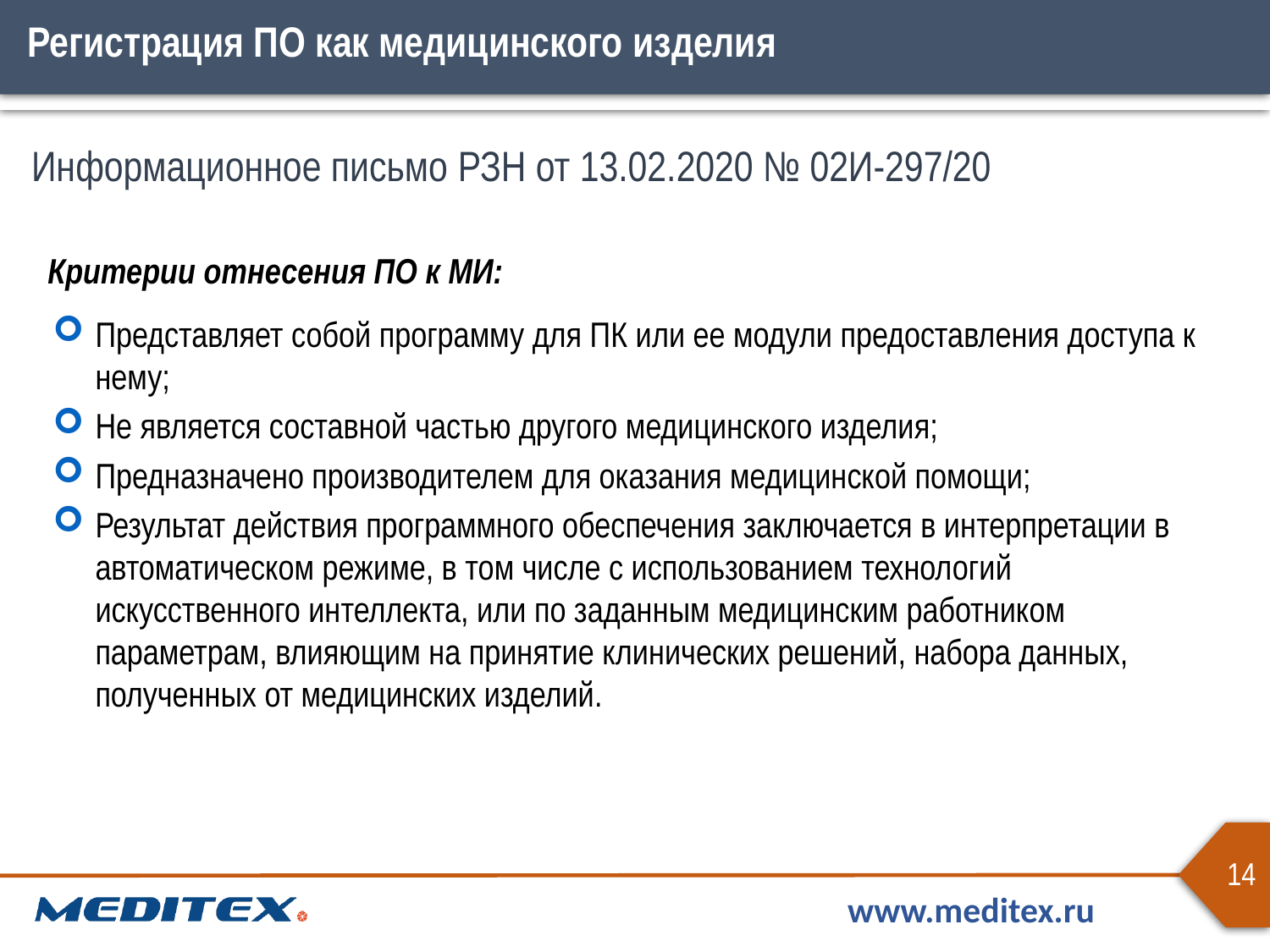

Регистрация ПО как медицинского изделия
Информационное письмо РЗН от 13.02.2020 № 02И-297/20
Критерии отнесения ПО к МИ:
Представляет собой программу для ПК или ее модули предоставления доступа к нему;
Не является составной частью другого медицинского изделия;
Предназначено производителем для оказания медицинской помощи;
Результат действия программного обеспечения заключается в интерпретации в автоматическом режиме, в том числе с использованием технологий искусственного интеллекта, или по заданным медицинским работником параметрам, влияющим на принятие клинических решений, набора данных, полученных от медицинских изделий.
14